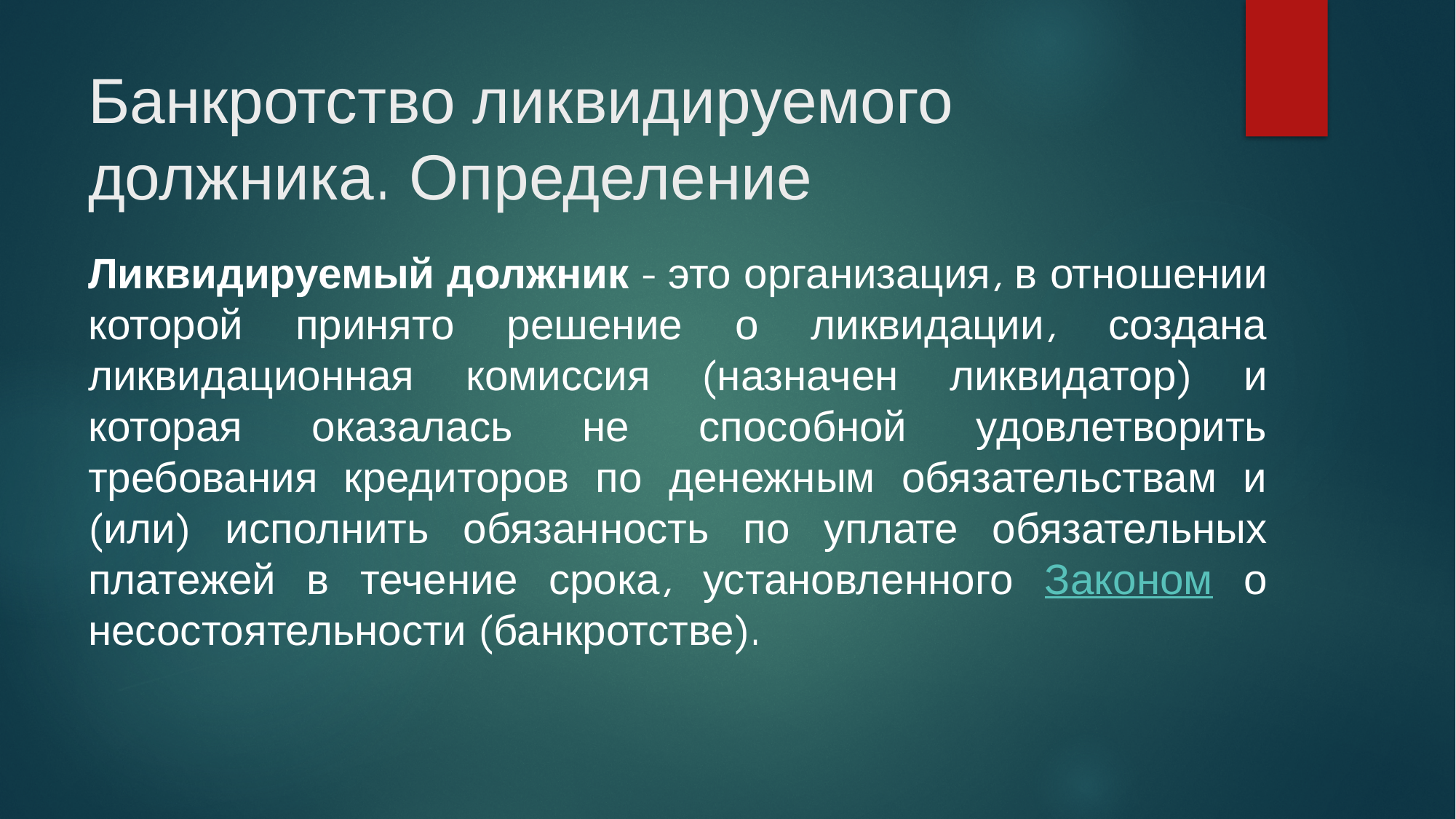

# Банкротство ликвидируемого должника. Определение
Ликвидируемый должник - это организация, в отношении которой принято решение о ликвидации, создана ликвидационная комиссия (назначен ликвидатор) и которая оказалась не способной удовлетворить требования кредиторов по денежным обязательствам и (или) исполнить обязанность по уплате обязательных платежей в течение срока, установленного Законом о несостоятельности (банкротстве).